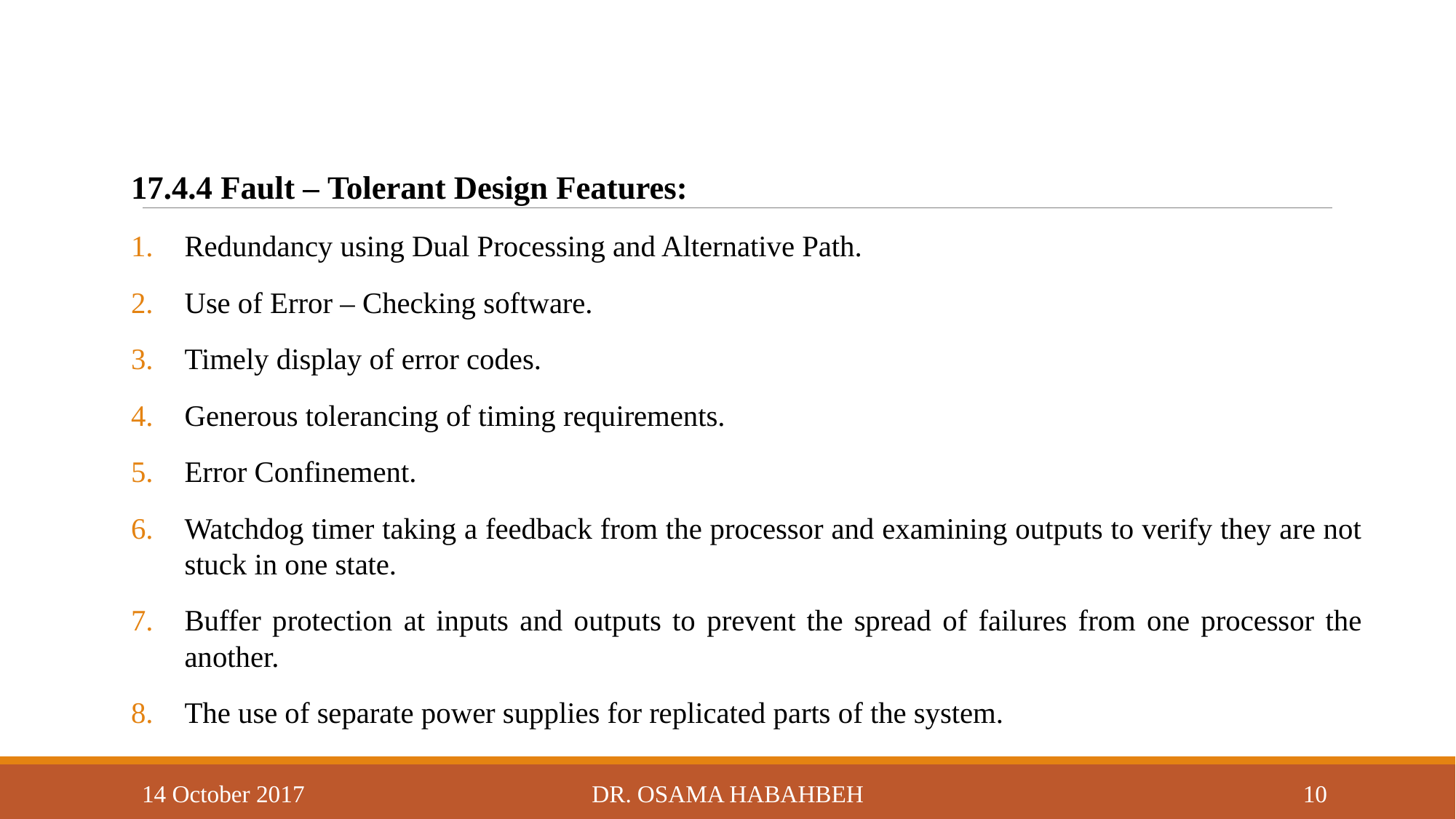

17.4.4 Fault – Tolerant Design Features:
Redundancy using Dual Processing and Alternative Path.
Use of Error – Checking software.
Timely display of error codes.
Generous tolerancing of timing requirements.
Error Confinement.
Watchdog timer taking a feedback from the processor and examining outputs to verify they are not stuck in one state.
Buffer protection at inputs and outputs to prevent the spread of failures from one processor the another.
The use of separate power supplies for replicated parts of the system.

14 October 2017
Dr. Osama Habahbeh
10